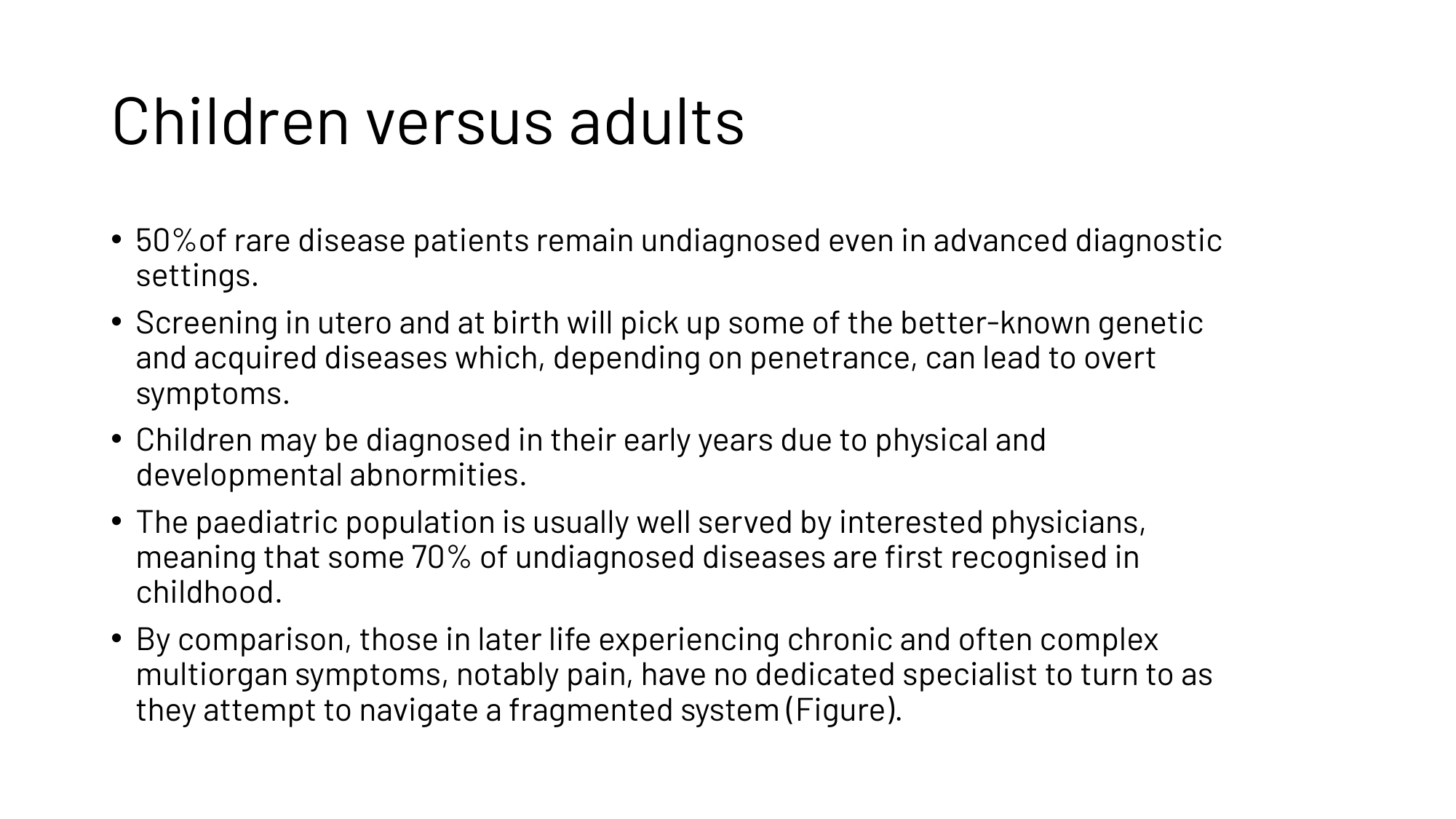

# Children versus adults
50%of rare disease patients remain undiagnosed even in advanced diagnostic settings.
Screening in utero and at birth will pick up some of the better-known genetic and acquired diseases which, depending on penetrance, can lead to overt symptoms.
Children may be diagnosed in their early years due to physical and developmental abnormities.
The paediatric population is usually well served by interested physicians, meaning that some 70% of undiagnosed diseases are first recognised in childhood.
By comparison, those in later life experiencing chronic and often complex multiorgan symptoms, notably pain, have no dedicated specialist to turn to as they attempt to navigate a fragmented system (Figure).